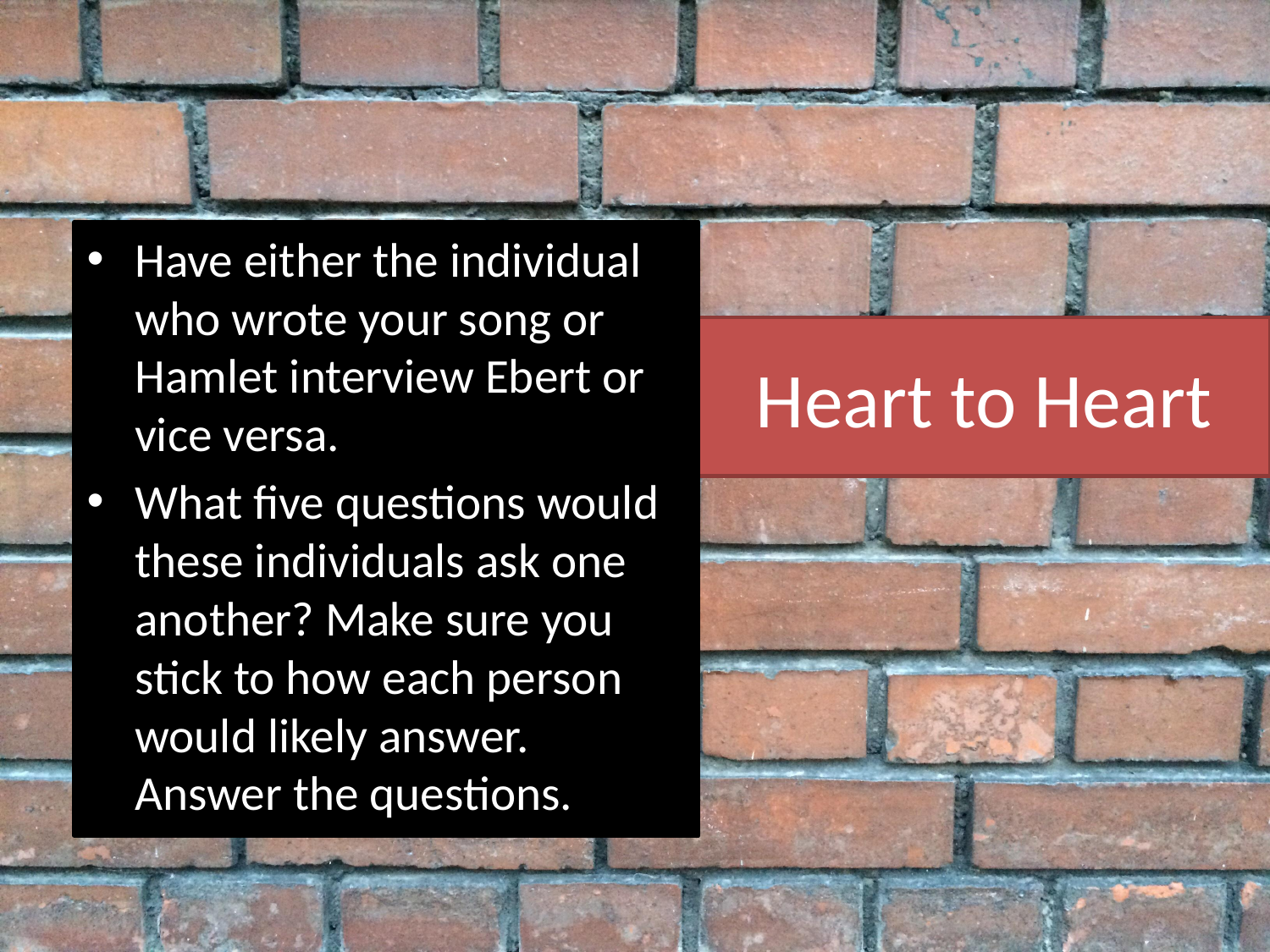

Have either the individual who wrote your song or Hamlet interview Ebert or vice versa.
What five questions would these individuals ask one another? Make sure you stick to how each person would likely answer. Answer the questions.
# Heart to Heart